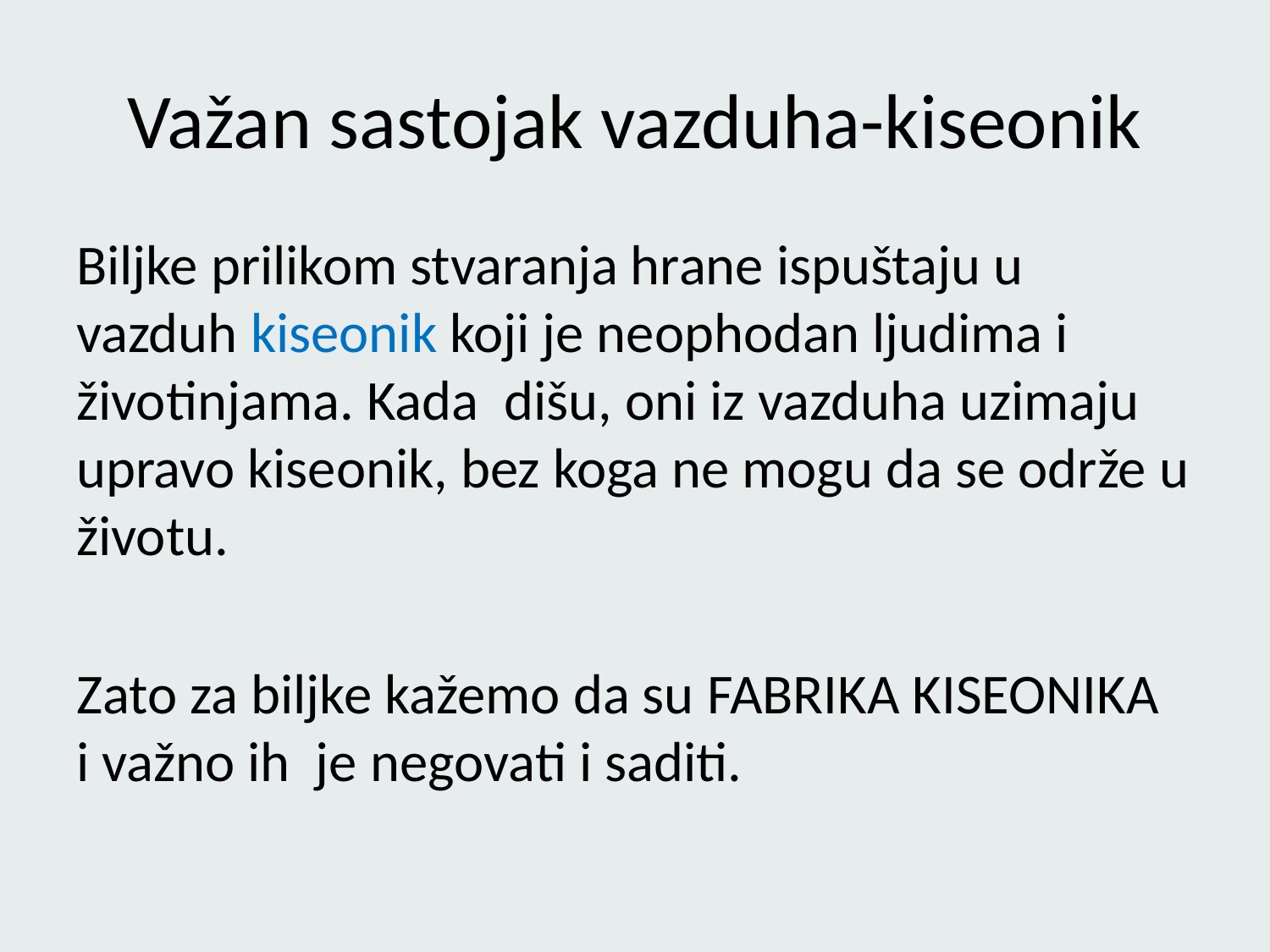

# Važan sastojak vazduha-kiseonik
Biljke prilikom stvaranja hrane ispuštaju u vazduh kiseonik koji je neophodan ljudima i životinjama. Kada  dišu, oni iz vazduha uzimaju upravo kiseonik, bez koga ne mogu da se održe u životu.

Zato za biljke kažemo da su FABRIKA KISEONIKA  i važno ih  je negovati i saditi.